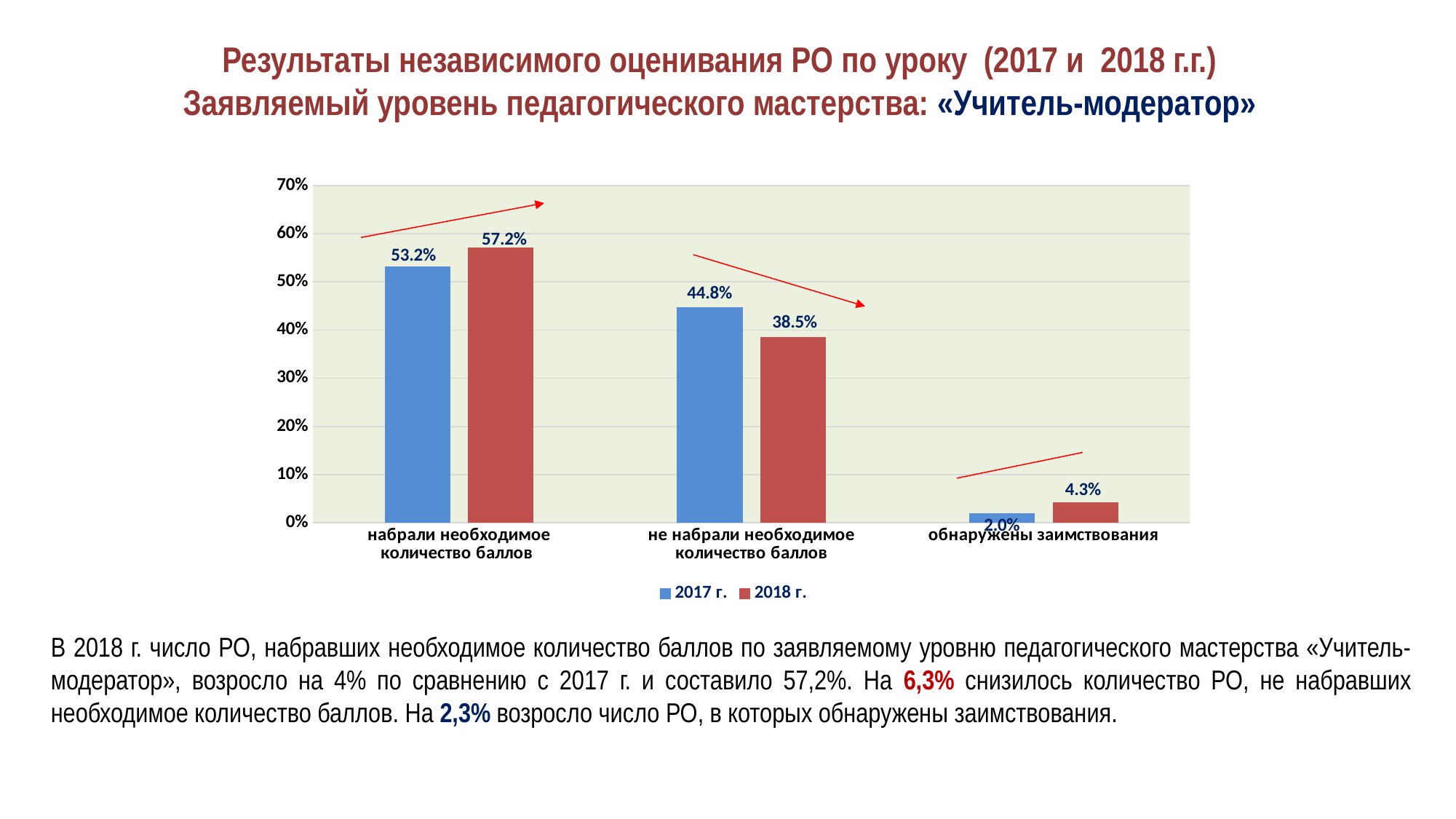

# Результаты независимого оценивания РО по уроку  (2017 и  2018 г.г.) Заявляемый уровень педагогического мастерства: «Учитель-модератор»

### Chart

| Category | 2017 г. | 2018 г. |
|---|---|---|
| набрали необходимое количество баллов  | 0.532 | 0.572 |
| не набрали необходимое количество баллов | 0.448 | 0.385 |
| обнаружены заимствования | 0.02 | 0.043 |
В 2018 г. число РО, набравших необходимое количество баллов по заявляемому уровню педагогического мастерства «Учитель-модератор», возросло на 4% по сравнению с 2017 г. и составило 57,2%. На 6,3% снизилось количество РО, не набравших необходимое количество баллов. На 2,3% возросло число РО, в которых обнаружены заимствования.